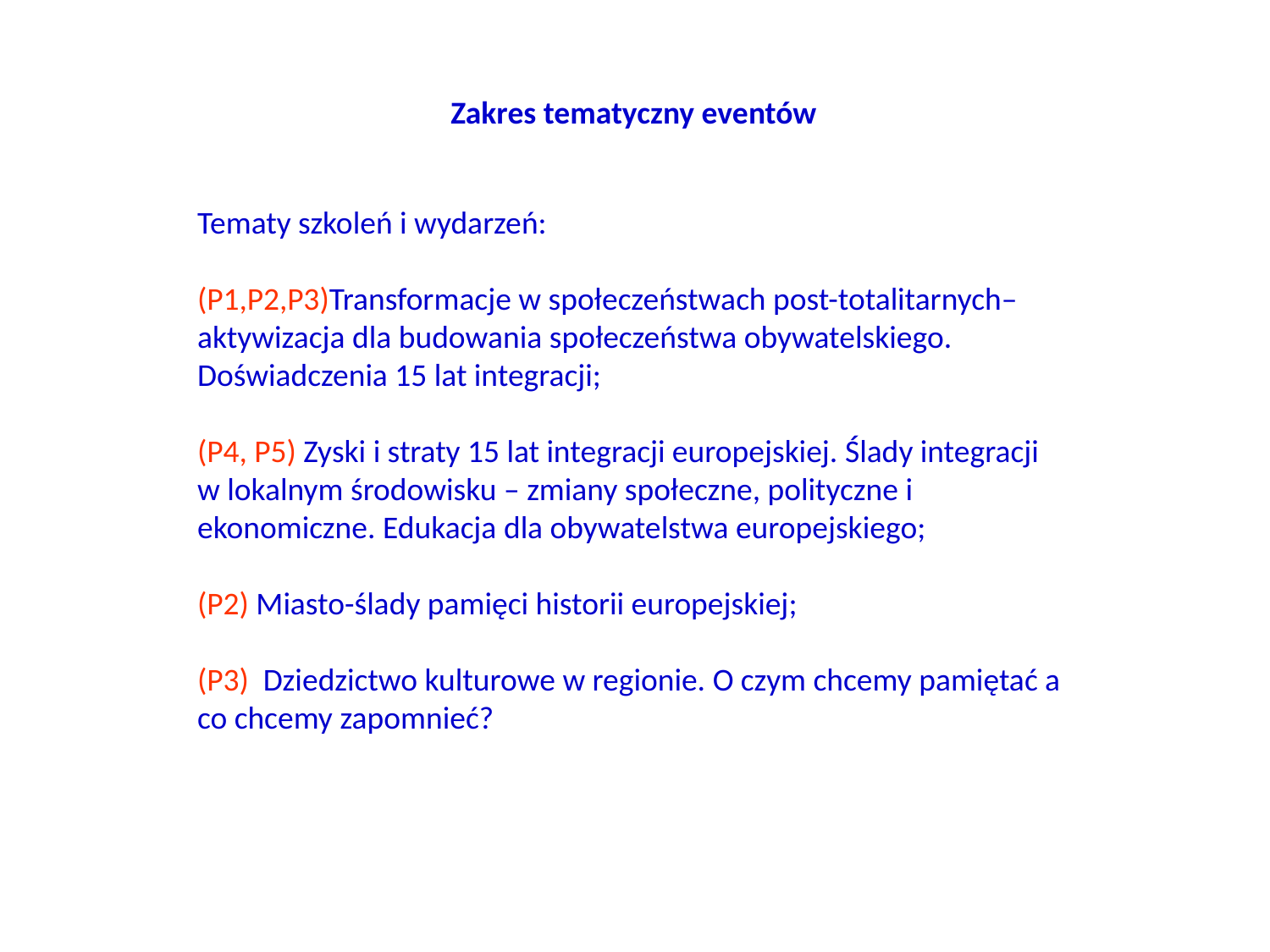

Zakres tematyczny eventów
Tematy szkoleń i wydarzeń:

(P1,P2,P3)Transformacje w społeczeństwach post-totalitarnych– aktywizacja dla budowania społeczeństwa obywatelskiego. Doświadczenia 15 lat integracji;

(P4, P5) Zyski i straty 15 lat integracji europejskiej. Ślady integracji w lokalnym środowisku – zmiany społeczne, polityczne i ekonomiczne. Edukacja dla obywatelstwa europejskiego;

(P2) Miasto-ślady pamięci historii europejskiej;

(P3)  Dziedzictwo kulturowe w regionie. O czym chcemy pamiętać a co chcemy zapomnieć?